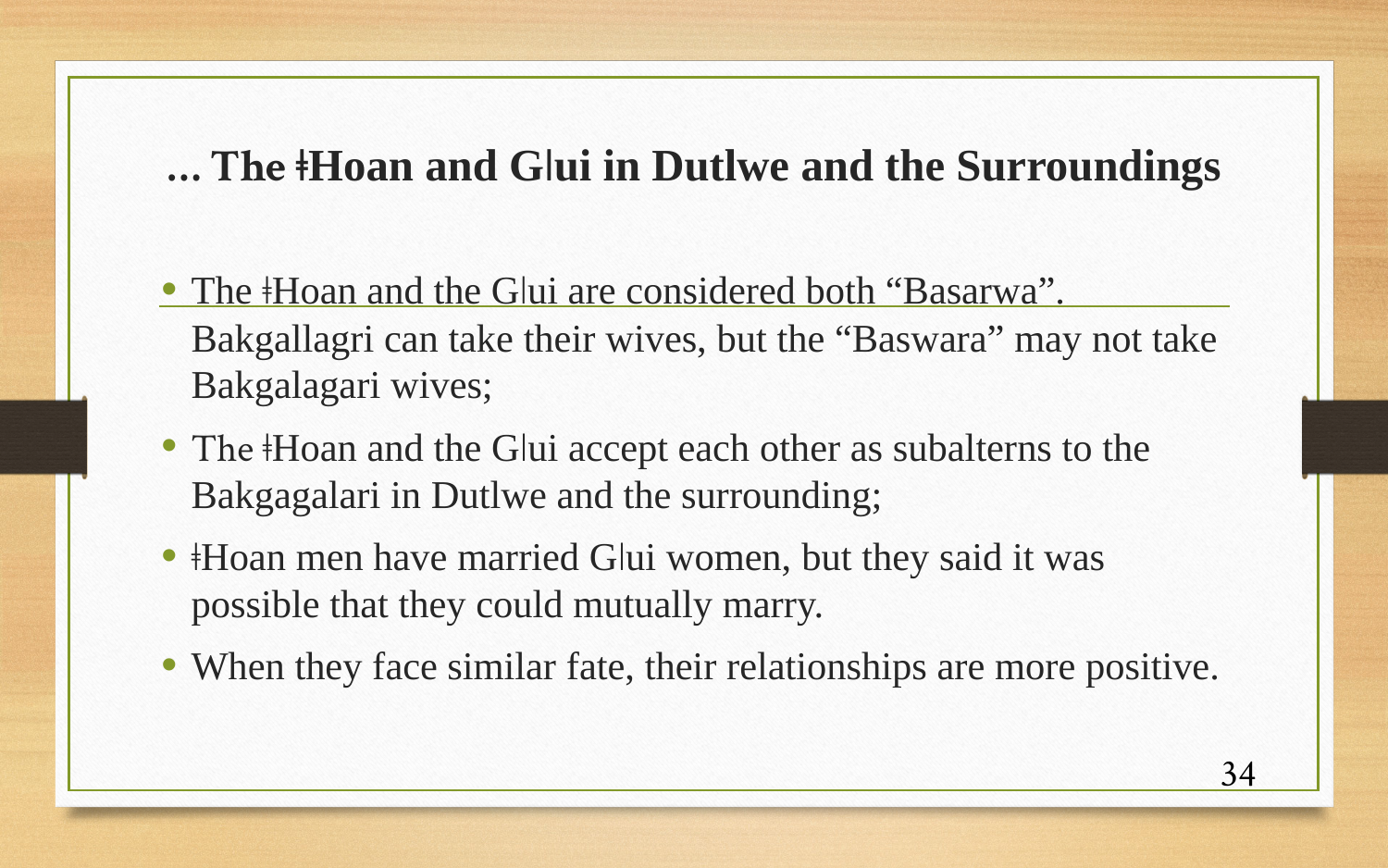

# … The ǂHoan and Gǀui in Dutlwe and the Surroundings
The ǂHoan and the Gǀui are considered both “Basarwa”. Bakgallagri can take their wives, but the “Baswara” may not take Bakgalagari wives;
The ǂHoan and the Gǀui accept each other as subalterns to the Bakgagalari in Dutlwe and the surrounding;
ǂHoan men have married Gǀui women, but they said it was possible that they could mutually marry.
When they face similar fate, their relationships are more positive.

34